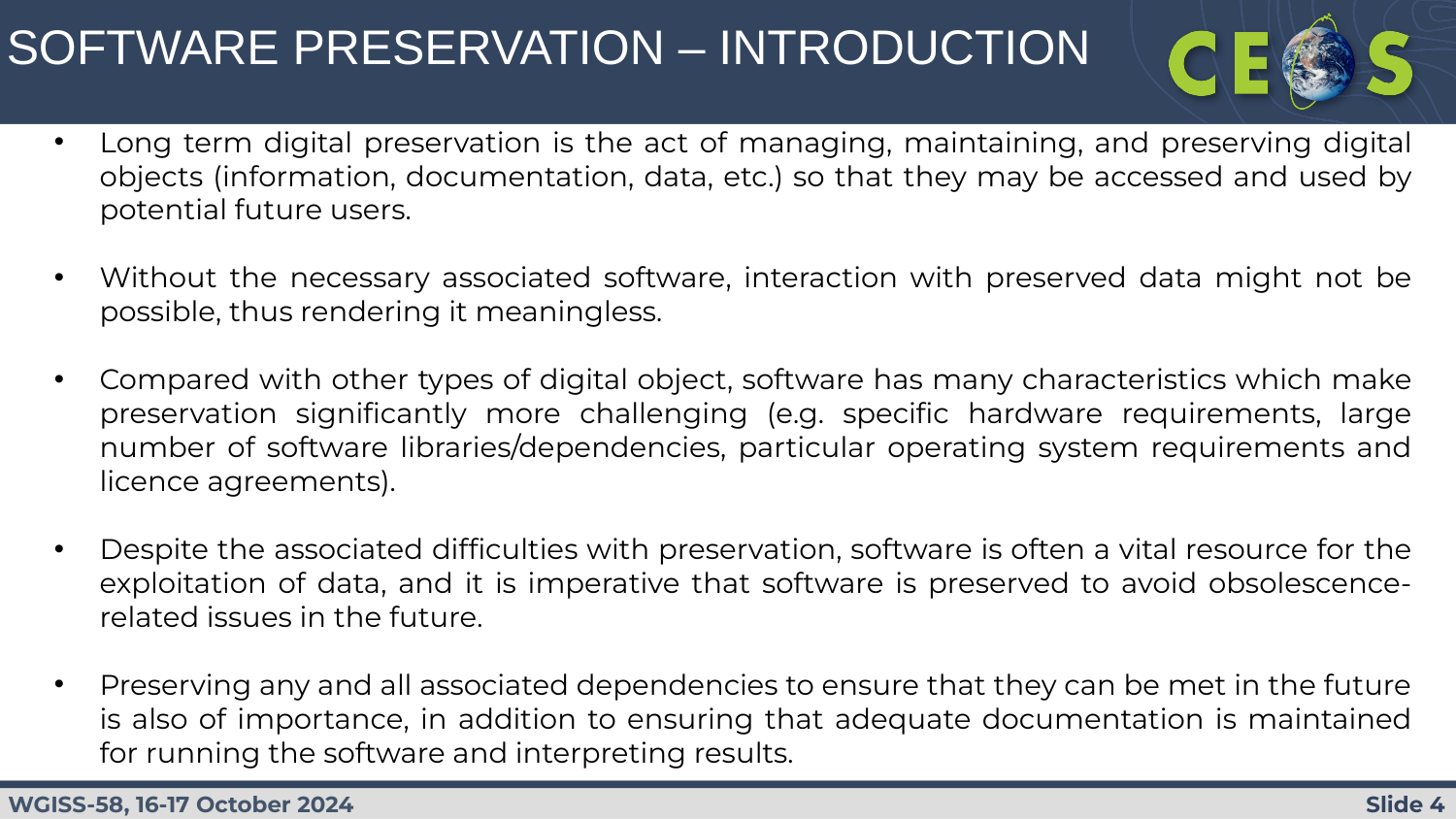

# SOFTWARE PRESERVATION – INTRODUCTION
Long term digital preservation is the act of managing, maintaining, and preserving digital objects (information, documentation, data, etc.) so that they may be accessed and used by potential future users.

Without the necessary associated software, interaction with preserved data might not be possible, thus rendering it meaningless.

Compared with other types of digital object, software has many characteristics which make preservation significantly more challenging (e.g. specific hardware requirements, large number of software libraries/dependencies, particular operating system requirements and licence agreements).

Despite the associated difficulties with preservation, software is often a vital resource for the exploitation of data, and it is imperative that software is preserved to avoid obsolescence-related issues in the future.

Preserving any and all associated dependencies to ensure that they can be met in the future is also of importance, in addition to ensuring that adequate documentation is maintained for running the software and interpreting results.